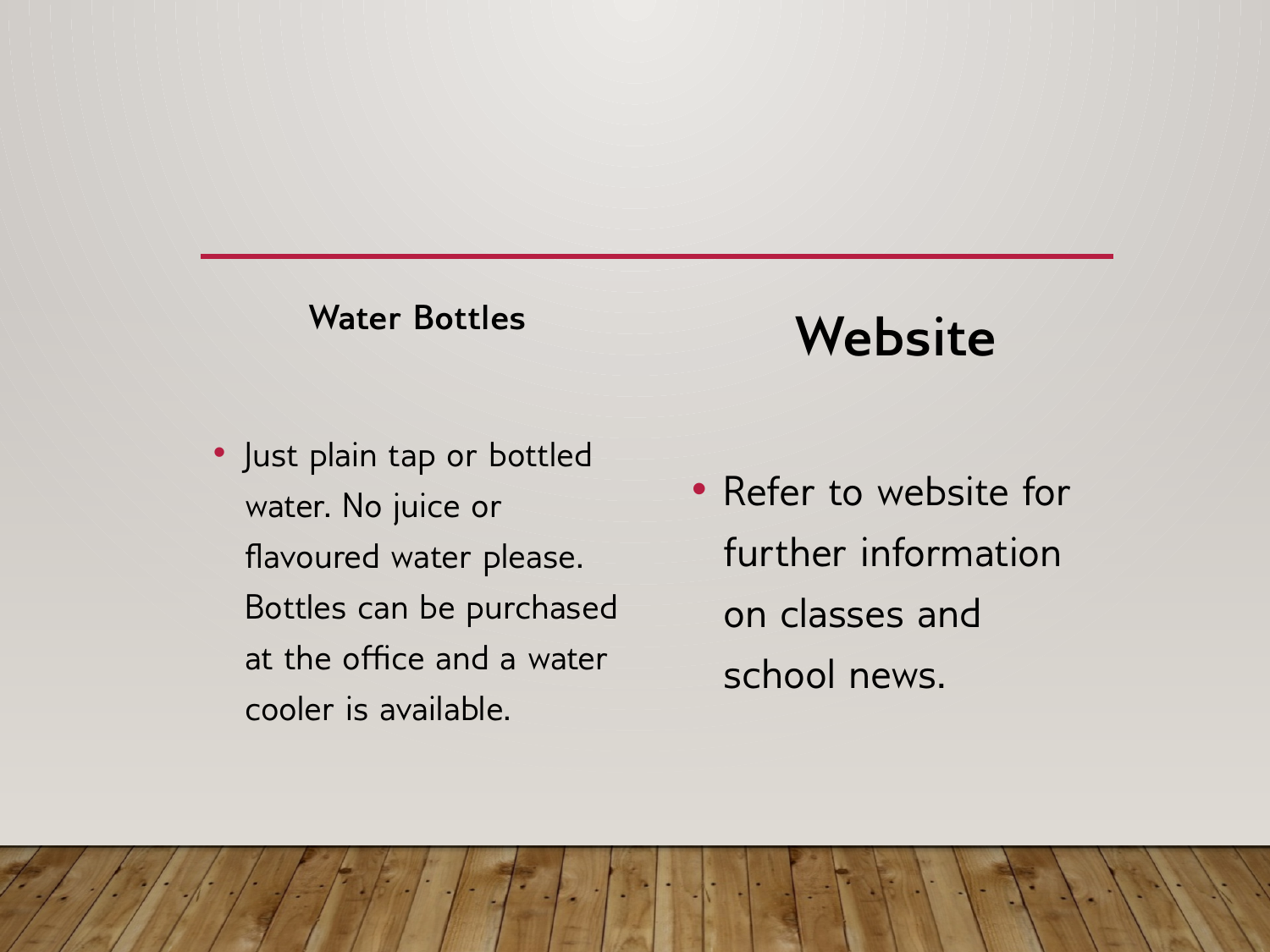

Water Bottles

Just plain tap or bottled water. No juice or flavoured water please. Bottles can be purchased at the office and a water cooler is available.
Website

Refer to website for further information on classes and school news.